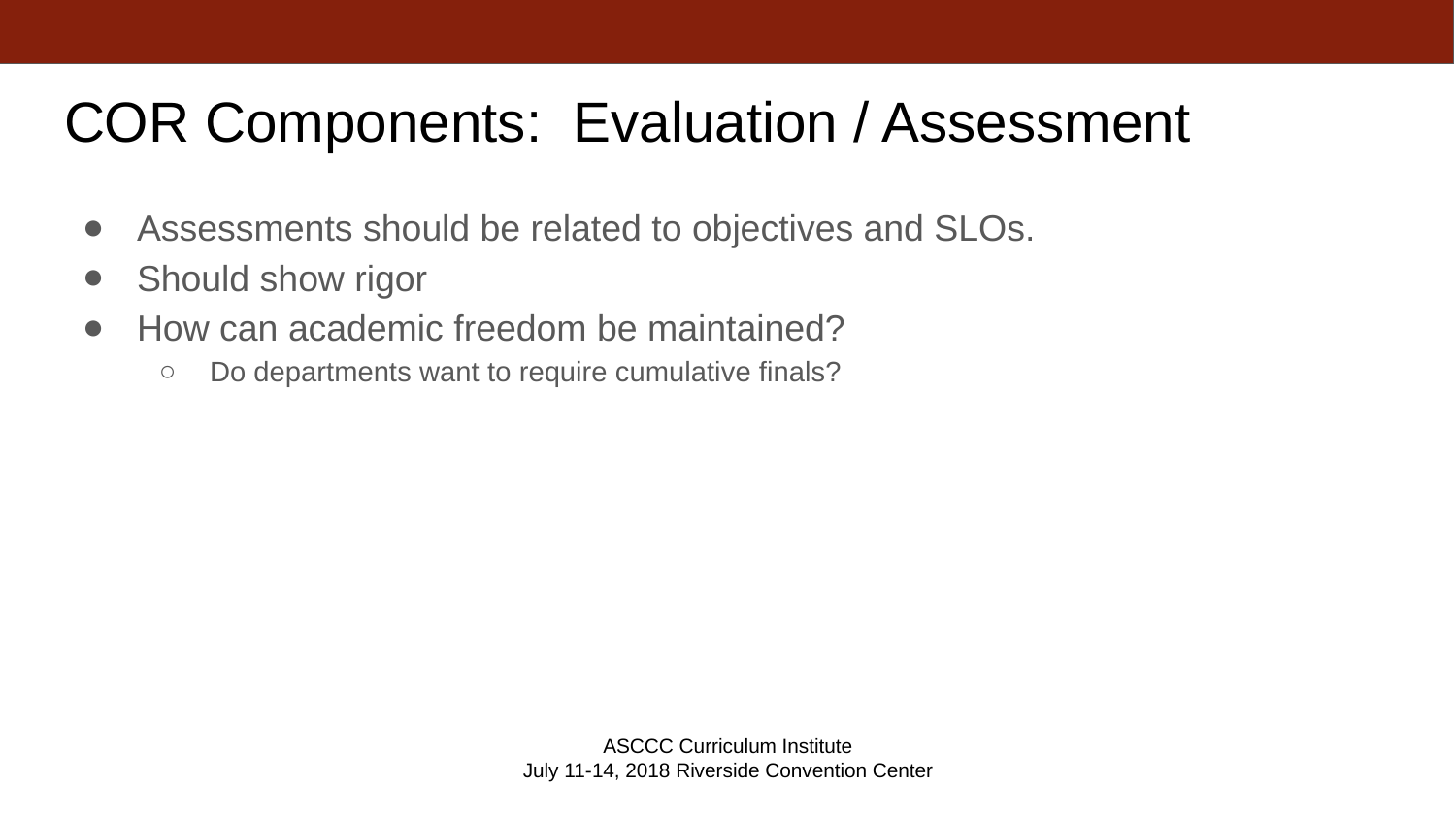

# COR Components:  Evaluation / Assessment

Assessments should be related to objectives and SLOs.
Should show rigor
How can academic freedom be maintained?
Do departments want to require cumulative finals?
ASCCC Curriculum Institute
July 11-14, 2018 Riverside Convention Center